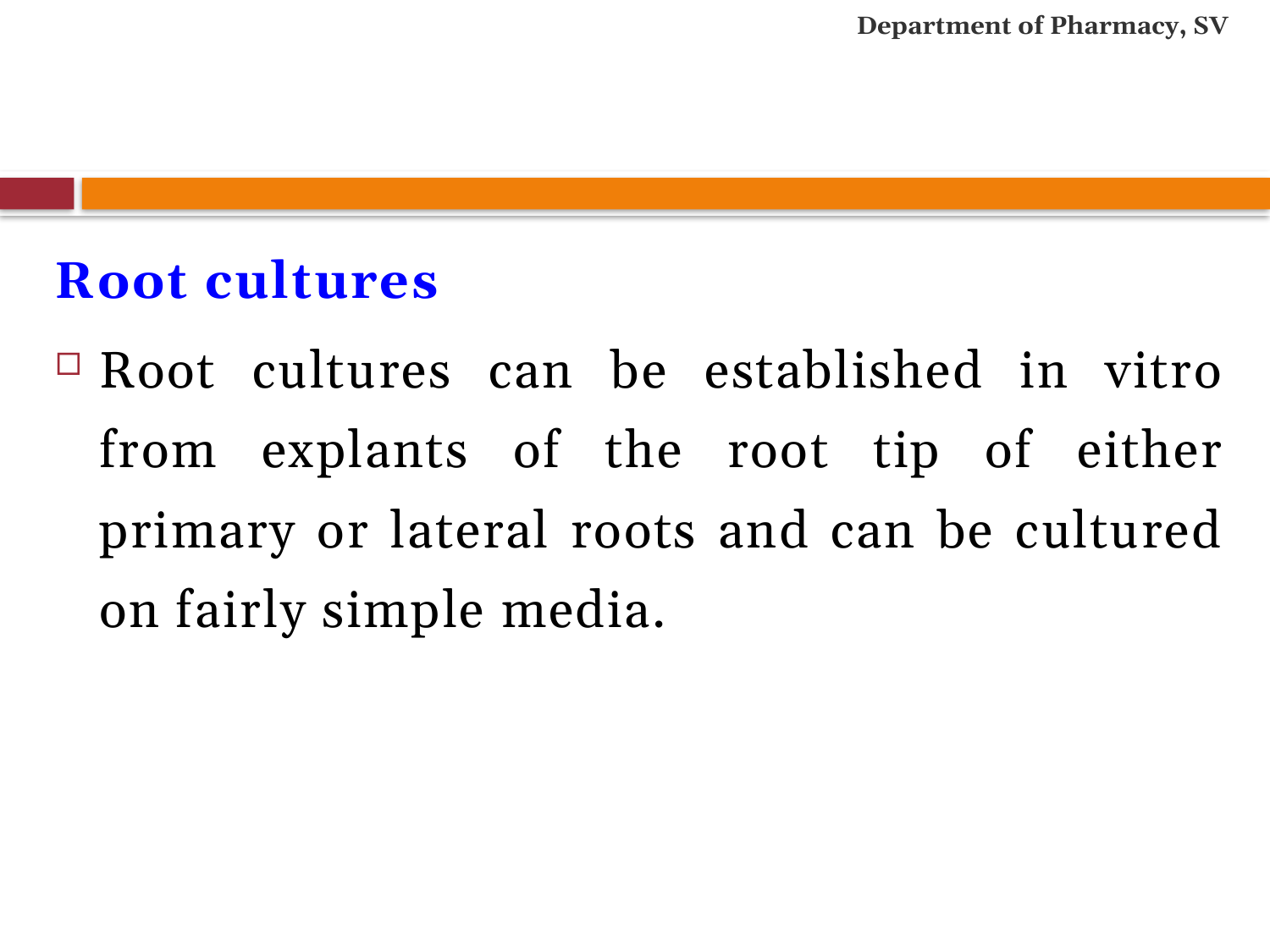

Department of Pharmacy, SV
#
Root cultures
Root cultures can be established in vitro from explants of the root tip of either primary or lateral roots and can be cultured on fairly simple media.